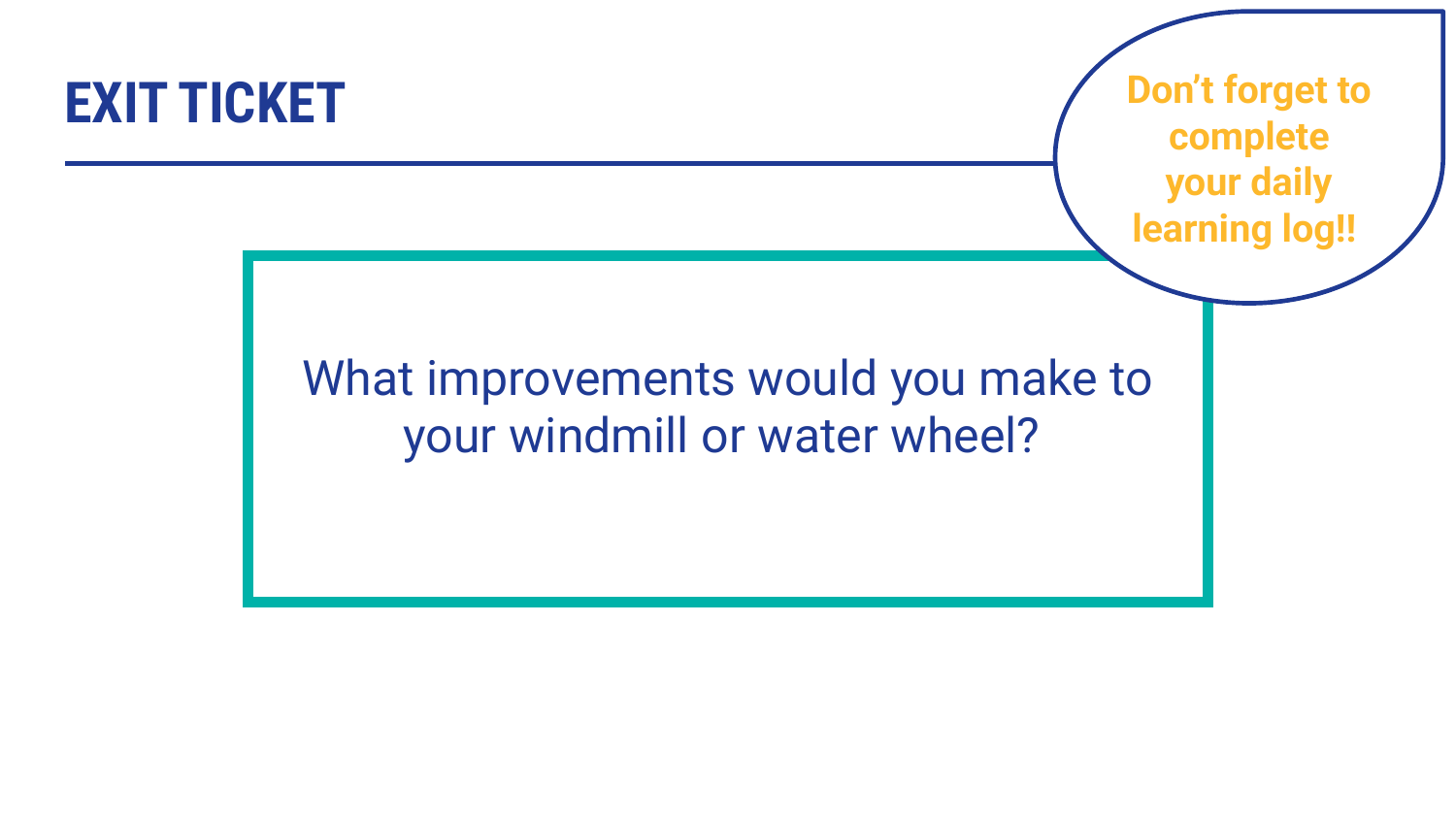

Don’t forget to complete your daily learning log!!
# EXIT TICKET
| What improvements would you make to your windmill or water wheel? |
| --- |